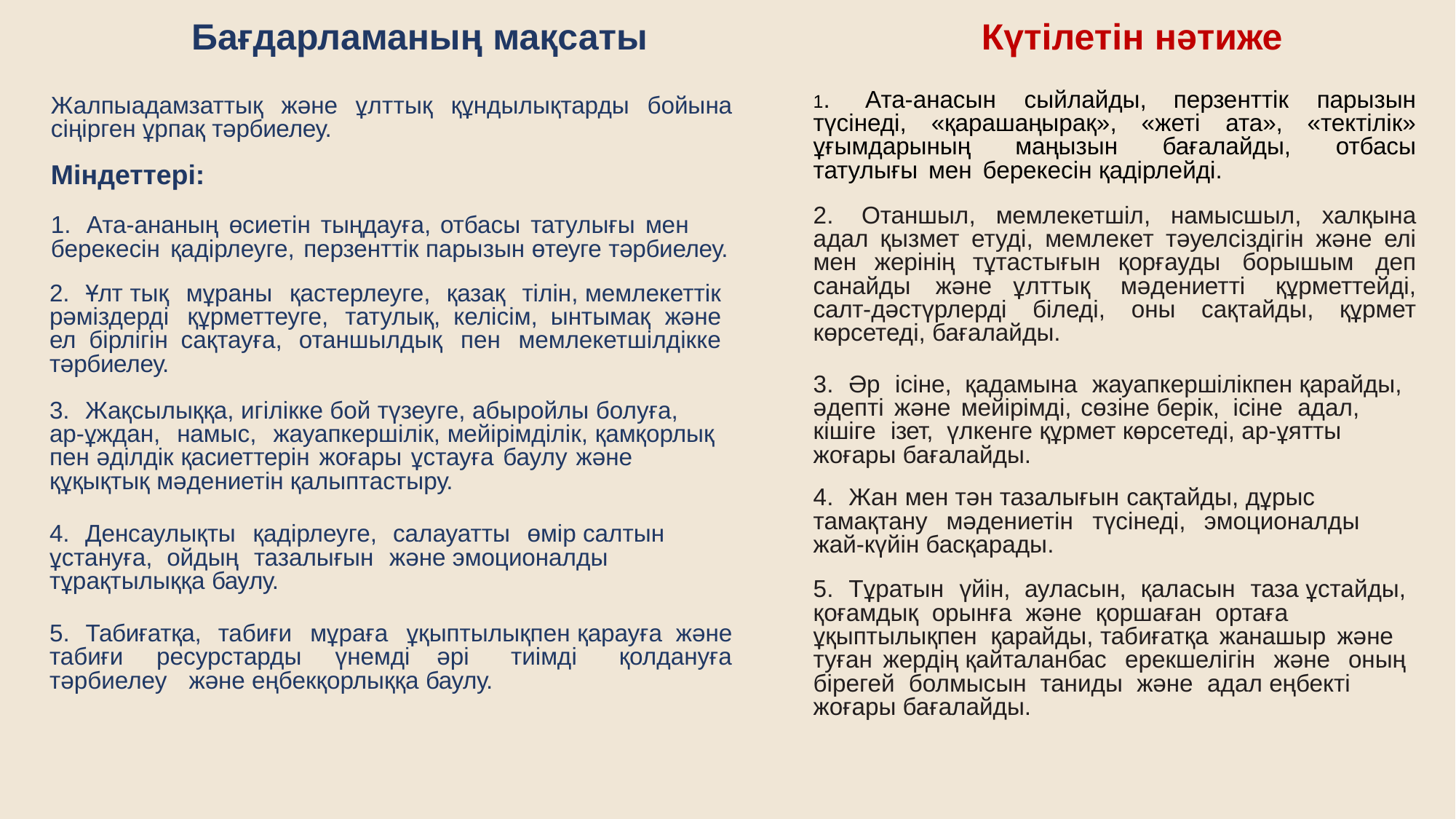

Бағдарламаның мақсаты

Күтілетін нәтиже
1. Ата-анасын сыйлайды, перзенттік парызын түсінеді, «қарашаңырақ», «жеті ата», «тектілік» ұғымдарының маңызын бағалайды, отбасы татулығы мен берекесін қадірлейді.
Жалпыадамзаттық және ұлттық құндылықтарды бойына сіңірген ұрпақ тәрбиелеу.
Міндеттері:
2. Отаншыл, мемлекетшіл, намысшыл, халқына адал қызмет етуді, мемлекет тәуелсіздігін және елі мен жерінің тұтастығын қорғауды борышым деп санайды және ұлттық мәдениетті құрметтейді, салт-дәстүрлерді біледі, оны сақтайды, құрмет көрсетеді, бағалайды.
1. Ата-ананың өсиетін тыңдауға, отбасы татулығы мен берекесін қадірлеуге, перзенттік парызын өтеуге тәрбиелеу.
2. Ұлт тық мұраны қастерлеуге, қазақ тілін, мемлекеттік рәміздерді құрметтеуге, татулық, келісім, ынтымақ және ел бірлігін сақтауға, отаншылдық пен мемлекетшілдікке тәрбиелеу.
3. Әр ісіне, қадамына жауапкершілікпен қарайды, әдепті және мейірімді, сөзіне берік, ісіне адал, кішіге ізет, үлкенге құрмет көрсетеді, ар-ұятты жоғары бағалайды.
3. Жақсылыққа, игілікке бой түзеуге, абыройлы болуға, ар-ұждан, намыс, жауапкершілік, мейірімділік, қамқорлық пен әділдік қасиеттерін жоғары ұстауға баулу және құқықтық мәдениетін қалыптастыру.
4. Жан мен тән тазалығын сақтайды, дұрыс тамақтану мәдениетін түсінеді, эмоционалды жай-күйін басқарады.
4. Денсаулықты қадірлеуге, салауатты өмір салтын ұстануға, ойдың тазалығын және эмоционалды тұрақтылыққа баулу.
5. Тұратын үйін, ауласын, қаласын таза ұстайды, қоғамдық орынға және қоршаған ортаға ұқыптылықпен қарайды, табиғатқа жанашыр және туған жердің қайталанбас ерекшелігін және оның бірегей болмысын таниды және адал еңбекті жоғары бағалайды.
5. Табиғатқа, табиғи мұраға ұқыптылықпен қарауға және табиғи ресурстарды үнемді әрі тиімді қолдануға тәрбиелеу және еңбекқорлыққа баулу.